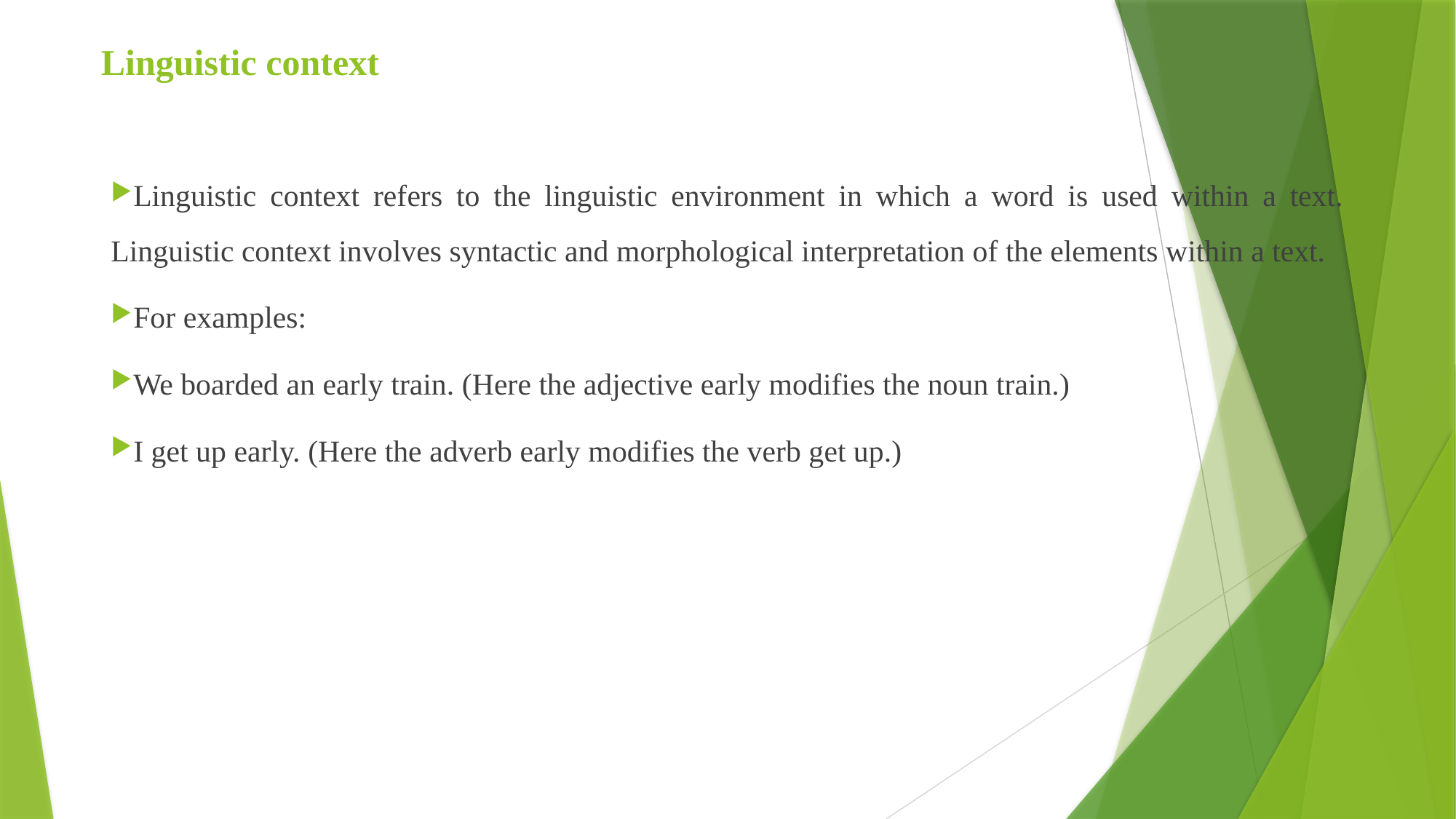

# Linguistic context
Linguistic context refers to the linguistic environment in which a word is used within a text. Linguistic context involves syntactic and morphological interpretation of the elements within a text.
For examples:
We boarded an early train. (Here the adjective early modifies the noun train.)
I get up early. (Here the adverb early modifies the verb get up.)